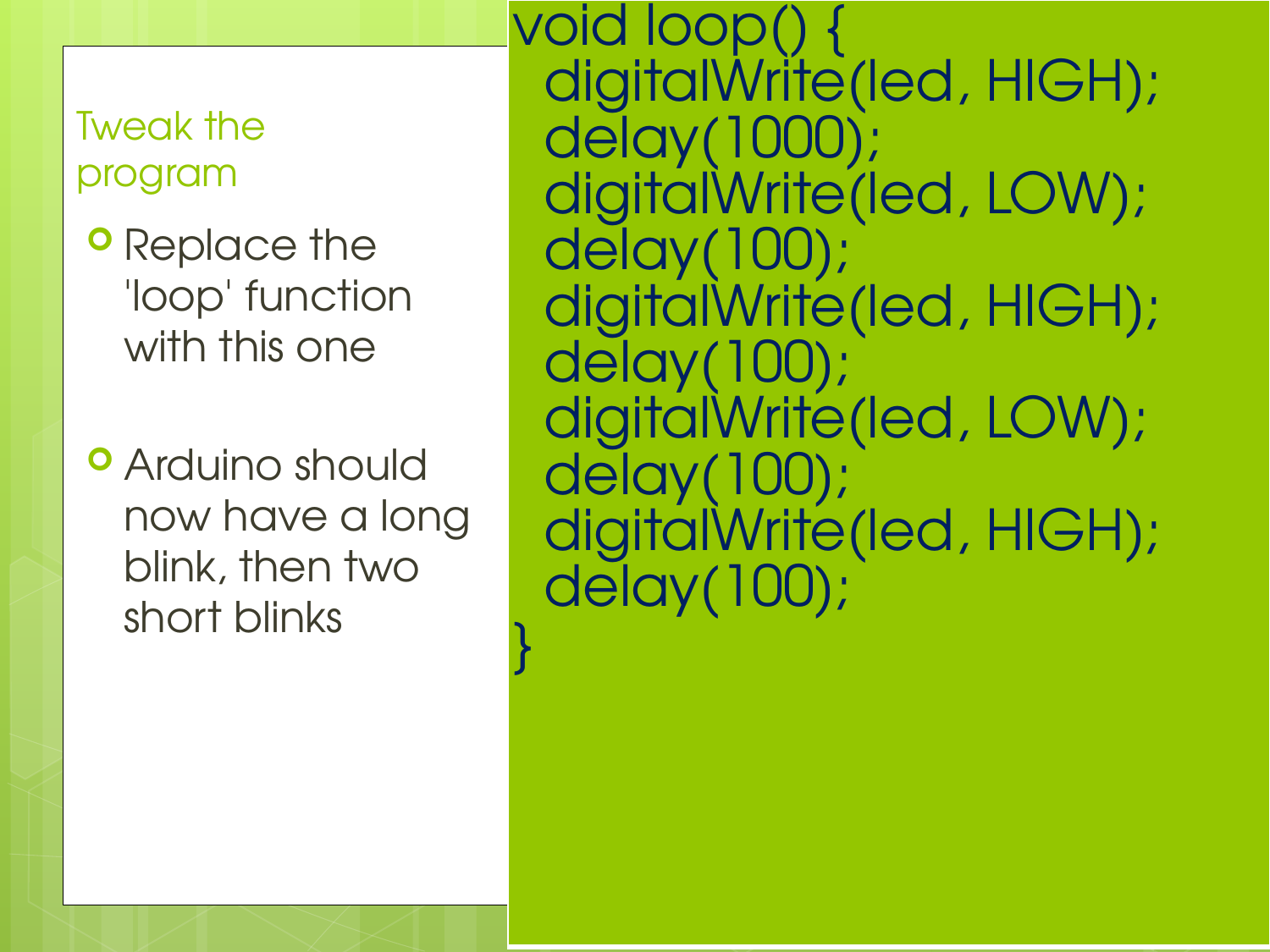

| void loop() { digitalWrite(led, HIGH); delay(1000); digitalWrite(led, LOW); delay(100); digitalWrite(led, HIGH); delay(100); digitalWrite(led, LOW); delay(100); digitalWrite(led, HIGH); delay(100); } |
| --- |
| /\* Blink Turns on an LED on for one second, then off for one second, repeatedly. This example code is in the public domain. \*/ // Pin 13 has an LED connected on most Arduino boards. // give it a name: int led = 13;   // the setup routine runs once when you press reset: void setup() { // initialize the digital pin as an output. pinMode(led, OUTPUT); }   // the loop routine runs over and over again forever: //void loop() { // digitalWrite(led, HIGH); // turn the LED on (HIGH is the voltage level) // delay(1000); // wait for a second // digitalWrite(led, LOW); // turn the LED off by making the voltage LOW // delay(1000); // wait for a second //} // the loop routine runs over and over again forever: void loop() { digitalWrite(led, HIGH); // turn the LED on (HIGH is the voltage level) delay(1000); // wait for a second digitalWrite(led, LOW); // turn the LED off by making the voltage LOW delay(100); // wait for a tenth of a second digitalWrite(led, HIGH); delay(100); digitalWrite(led, LOW); delay(100); digitalWrite(led, HIGH); delay(100); } |
| --- |
# Tweak the program
Replace the 'loop' function with this one

Arduino should now have a long blink, then two short blinks